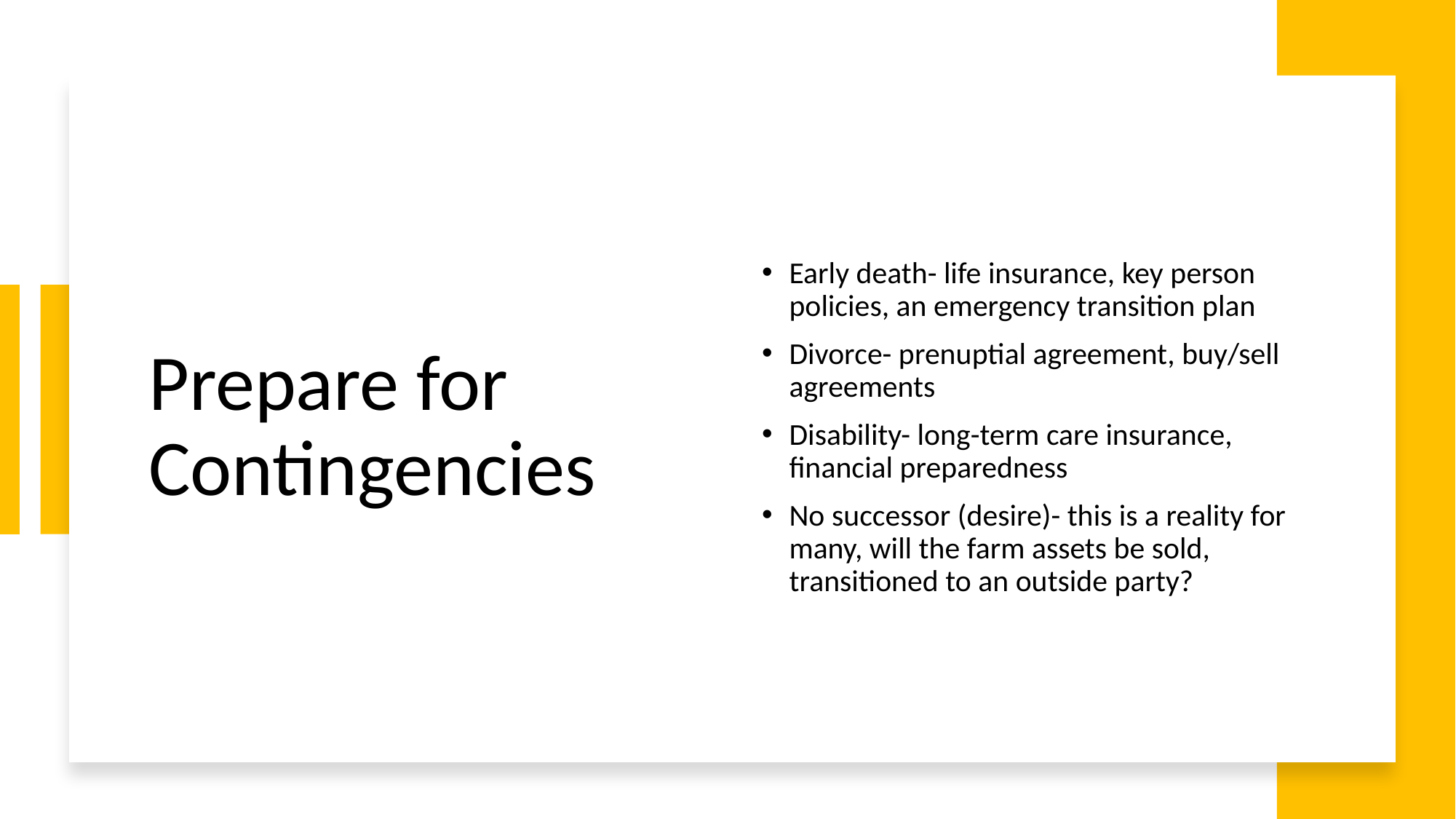

# Prepare for Contingencies
Early death- life insurance, key person policies, an emergency transition plan
Divorce- prenuptial agreement, buy/sell agreements
Disability- long-term care insurance, financial preparedness
No successor (desire)- this is a reality for many, will the farm assets be sold, transitioned to an outside party?